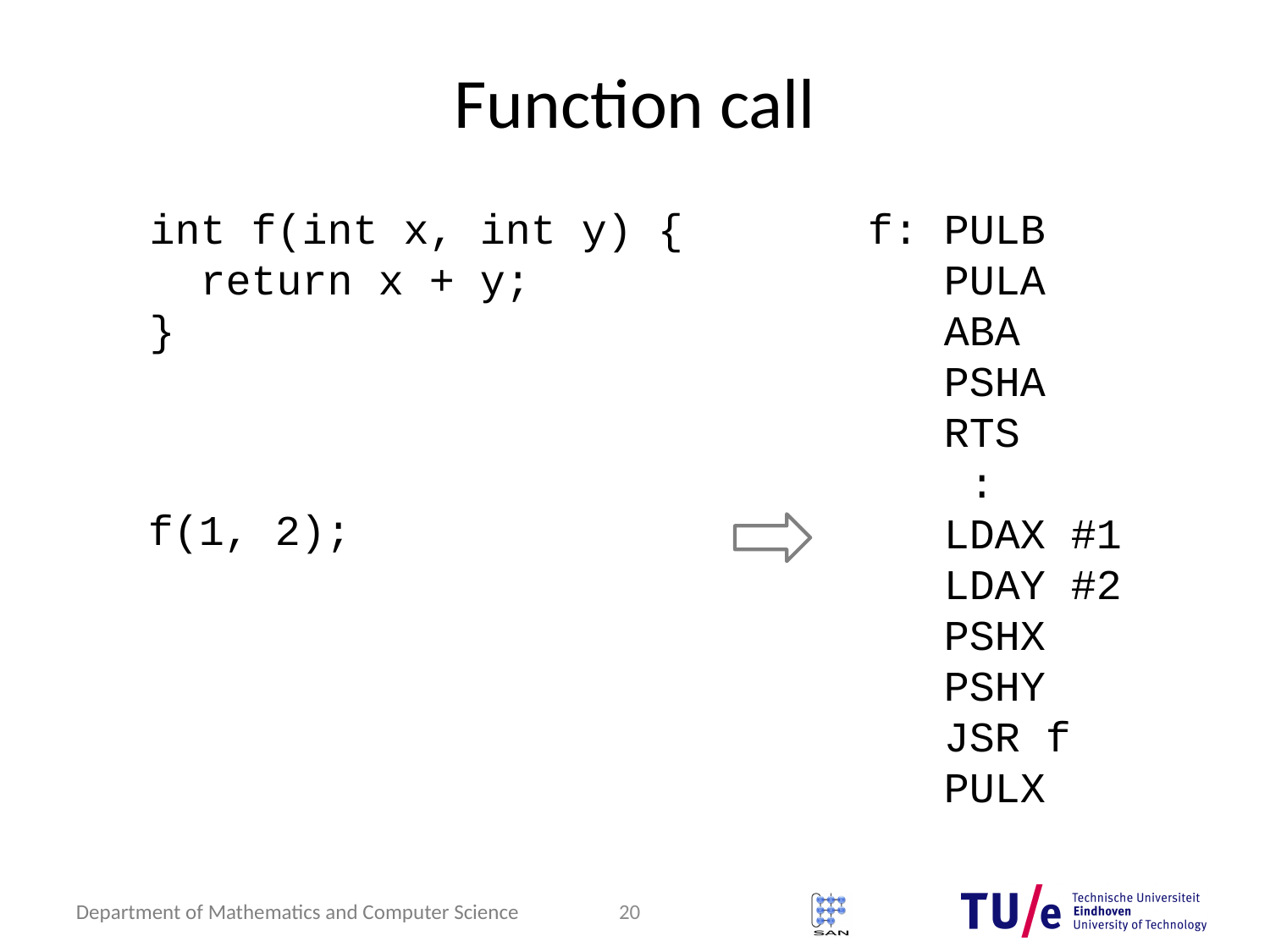

# Function call
int f(int x, int y) {
  return x + y;
}
f: PULB
   PULA
   ABA
   PSHA
   RTS
    :
   LDAX #1
   LDAY #2
   PSHX
   PSHY
   JSR f
   PULX
f(1, 2);

20